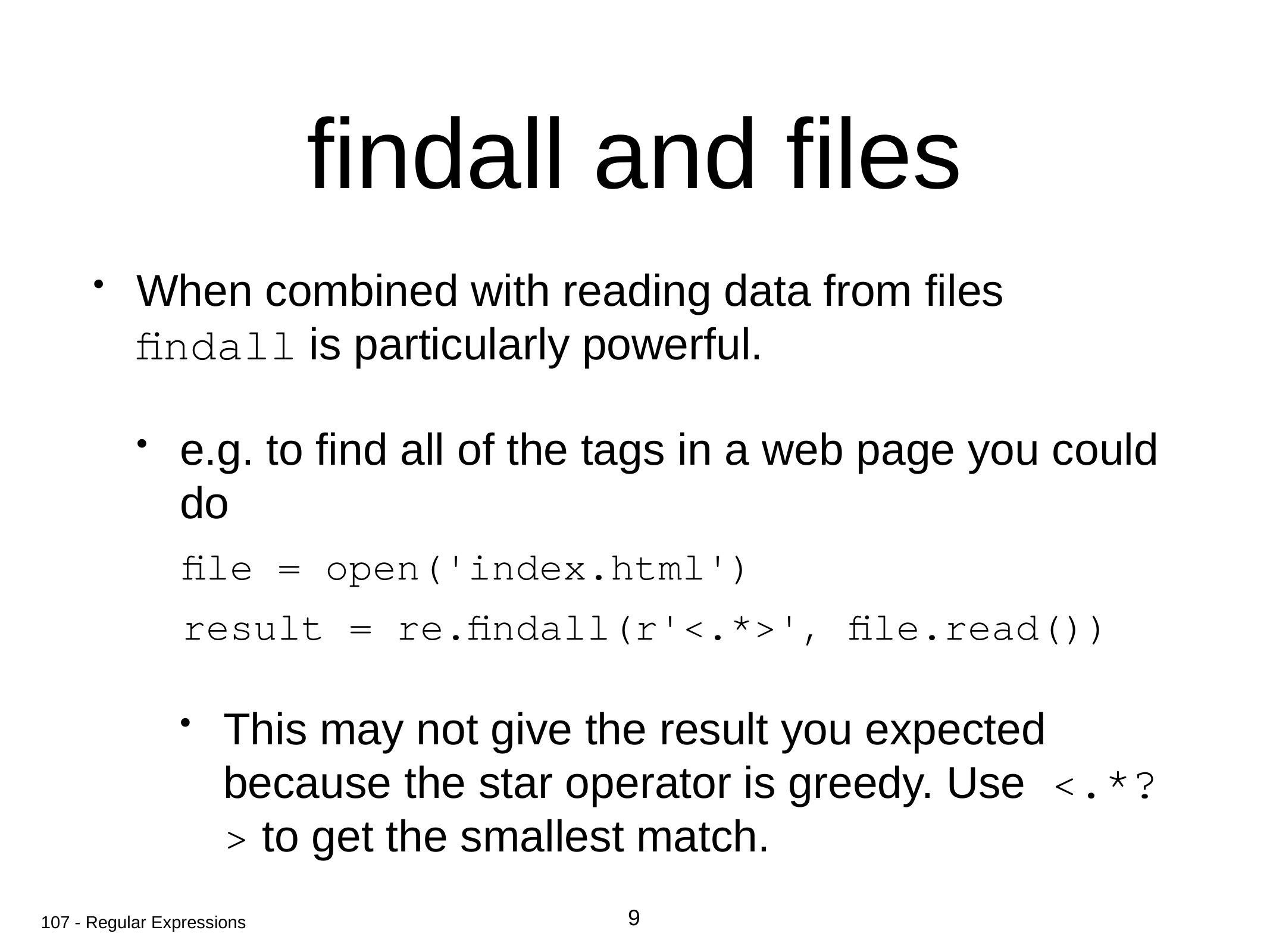

# findall and files
When combined with reading data from files findall is particularly powerful.
e.g. to find all of the tags in a web page you could do
file = open('index.html')
result = re.findall(r'<.*>', file.read())
This may not give the result you expected because the star operator is greedy. Use  <.*?> to get the smallest match.
9